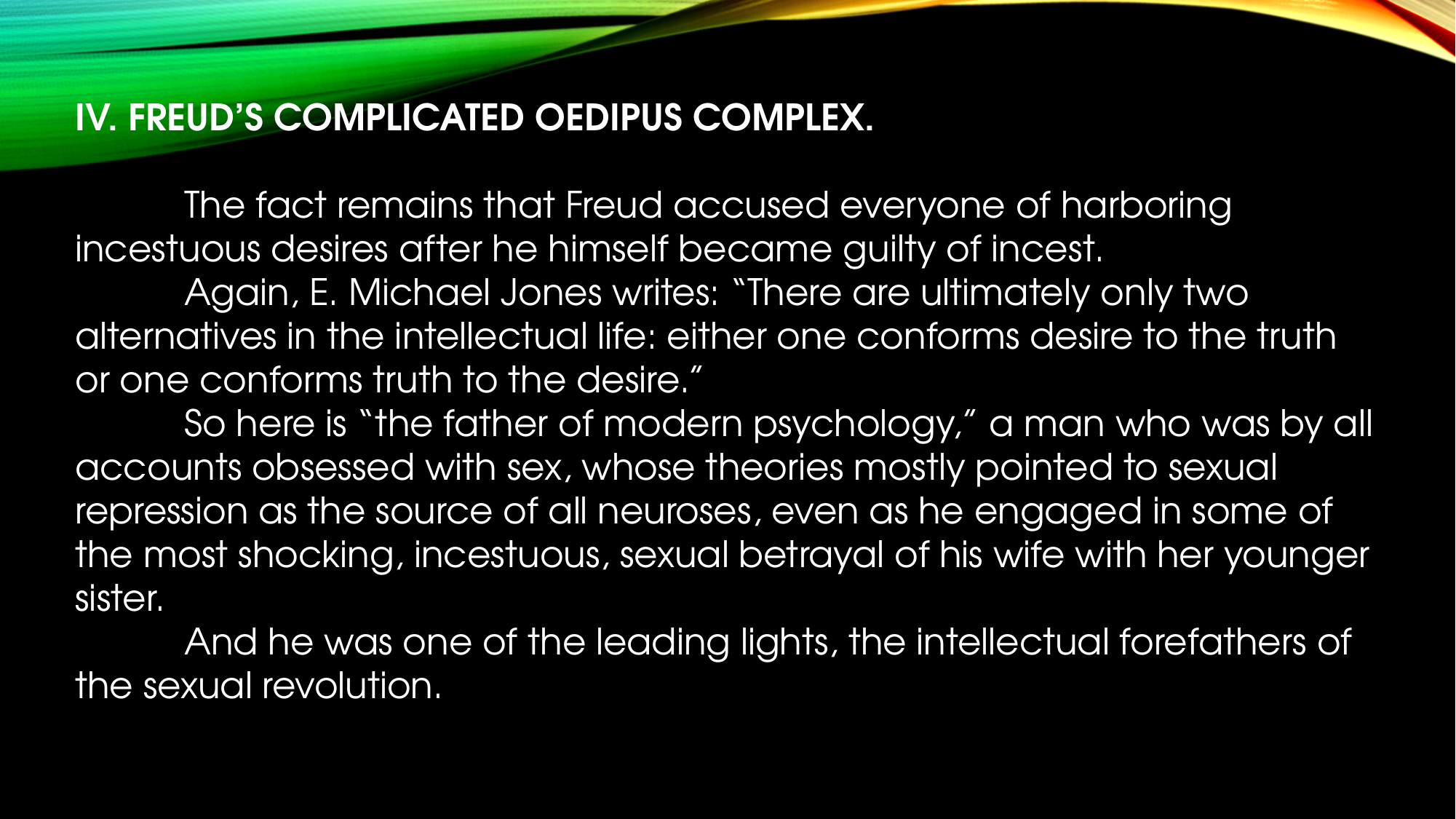

IV. FREUD’S COMPLICATED OEDIPUS COMPLEX.

	The fact remains that Freud accused everyone of harboring incestuous desires after he himself became guilty of incest.
	Again, E. Michael Jones writes: “There are ultimately only two alternatives in the intellectual life: either one conforms desire to the truth or one conforms truth to the desire.”
	So here is “the father of modern psychology,” a man who was by all accounts obsessed with sex, whose theories mostly pointed to sexual repression as the source of all neuroses, even as he engaged in some of the most shocking, incestuous, sexual betrayal of his wife with her younger sister.
	And he was one of the leading lights, the intellectual forefathers of the sexual revolution.